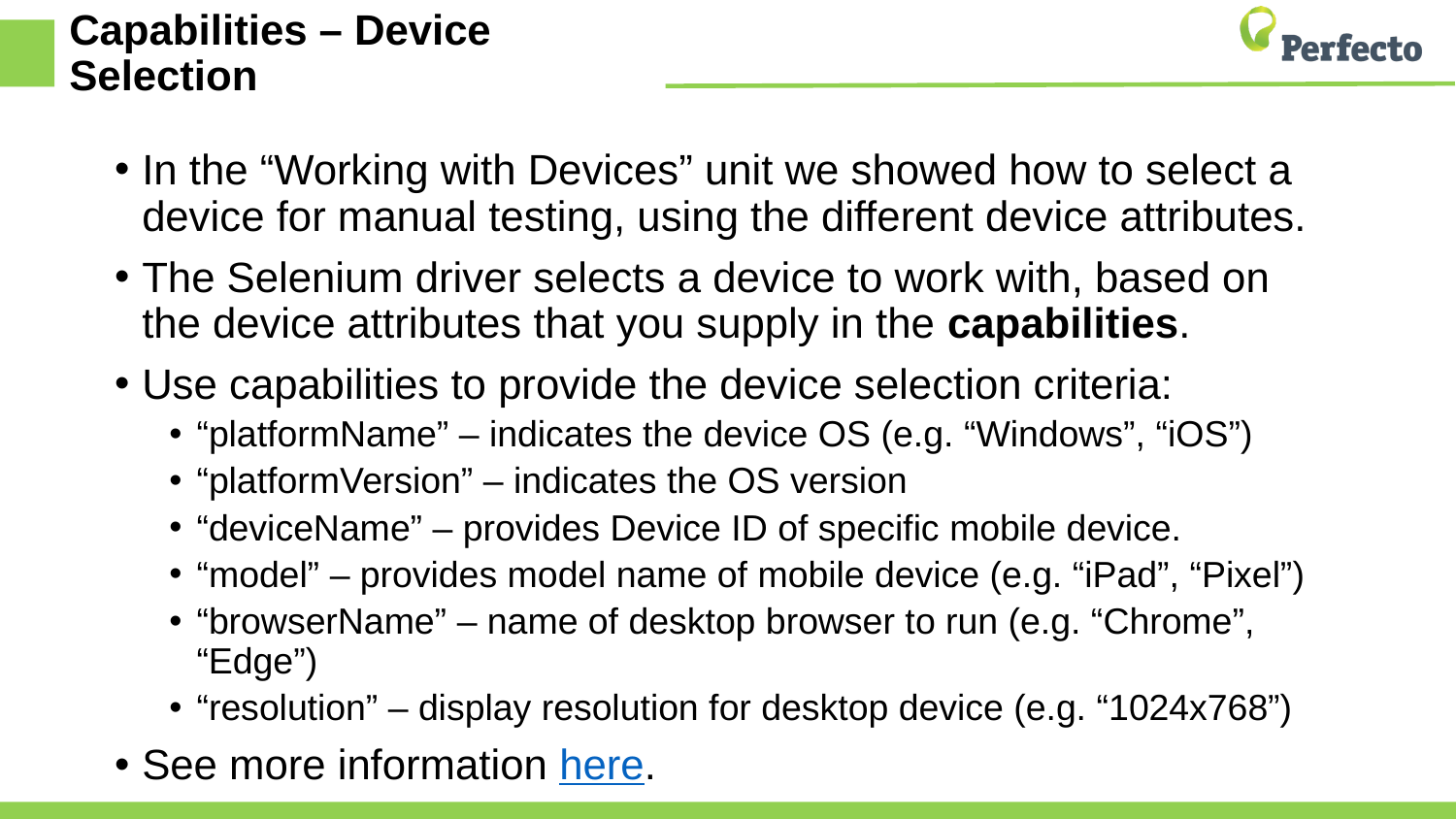

# Capabilities – Device Selection
In the “Working with Devices” unit we showed how to select a device for manual testing, using the different device attributes.
The Selenium driver selects a device to work with, based on the device attributes that you supply in the capabilities.
Use capabilities to provide the device selection criteria:
“platformName” – indicates the device OS (e.g. “Windows”, “iOS”)
“platformVersion” – indicates the OS version
“deviceName” – provides Device ID of specific mobile device.
“model” – provides model name of mobile device (e.g. “iPad”, “Pixel”)
“browserName” – name of desktop browser to run (e.g. “Chrome”, “Edge”)
“resolution” – display resolution for desktop device (e.g. “1024x768”)
See more information here.